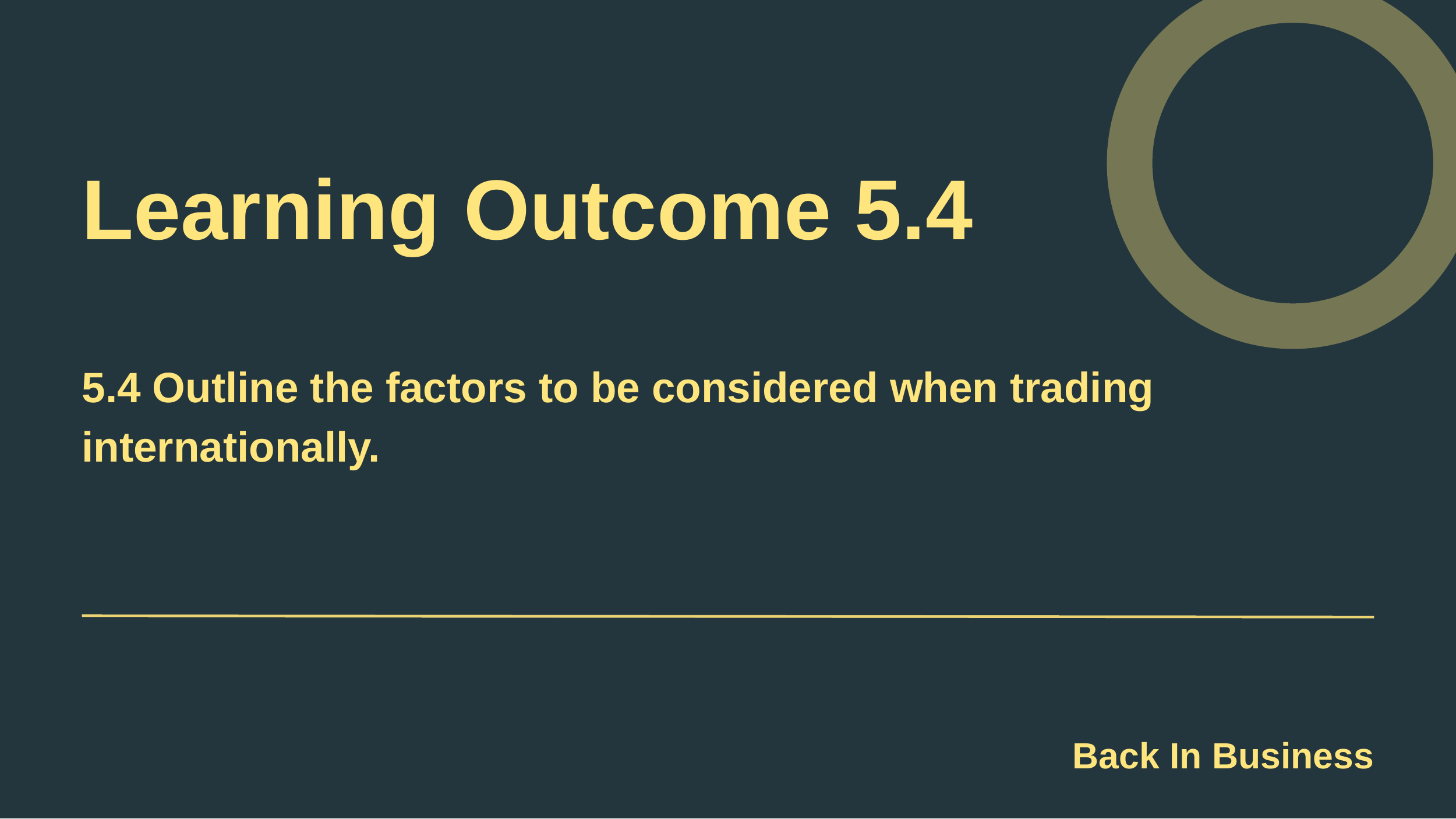

Learning Outcome 5.4
5.4 Outline the factors to be considered when trading
internationally.

Back In Business